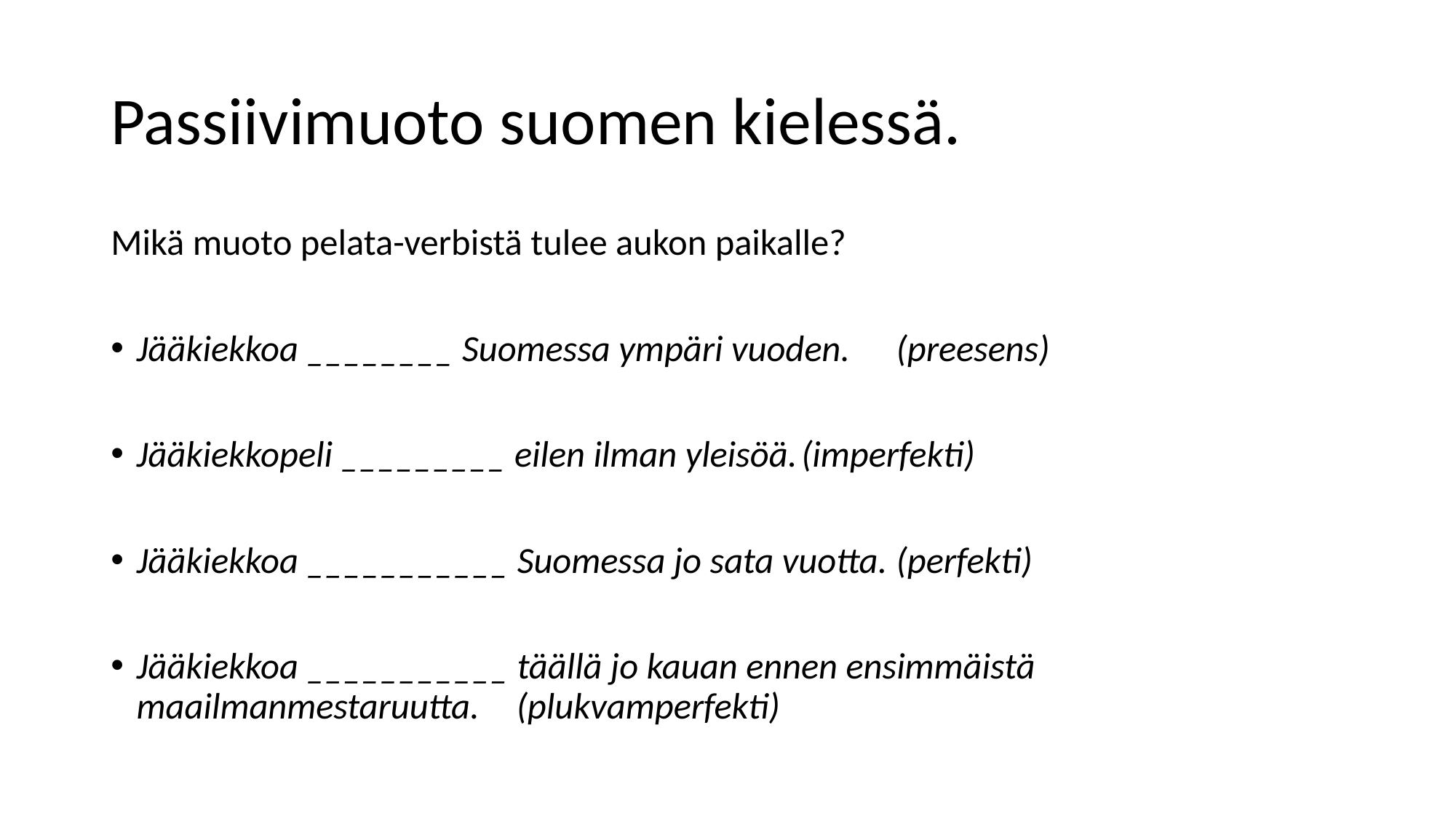

# Passiivimuoto suomen kielessä.
Mikä muoto pelata-verbistä tulee aukon paikalle?

Jääkiekkoa ________ Suomessa ympäri vuoden.	(preesens)

Jääkiekkopeli _________ eilen ilman yleisöä.		(imperfekti)

Jääkiekkoa ___________ Suomessa jo sata vuotta.	(perfekti)

Jääkiekkoa ___________ täällä jo kauan ennen ensimmäistä maailmanmestaruutta.					(plukvamperfekti)